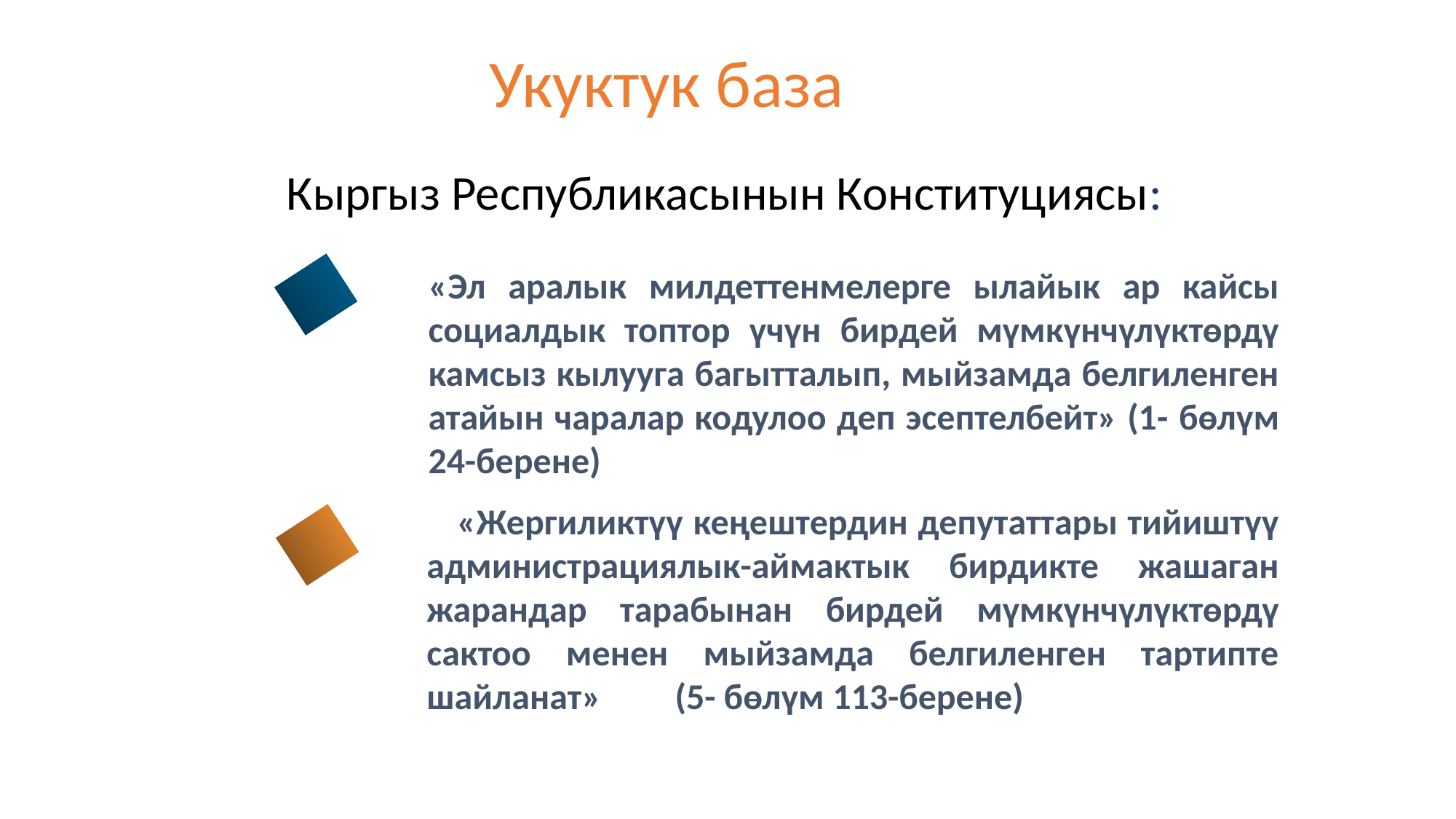

# Укуктук база
Кыргыз Республикасынын Конституциясы:

«Эл аралык милдеттенмелерге ылайык ар кайсы социалдык топтор үчүн бирдей мүмкүнчүлүктөрдү камсыз кылууга багытталып, мыйзамда белгиленген атайын чаралар кодулоо деп эсептелбейт» (1- бөлүм 24-берене)

«Жергиликтүү кеңештердин депутаттары тийиштүү администрациялык-аймактык бирдикте жашаган жарандар тарабынан бирдей мүмкүнчүлүктөрдү сактоо менен мыйзамда белгиленген тартипте шайланат»         (5- бөлүм 113-берене)